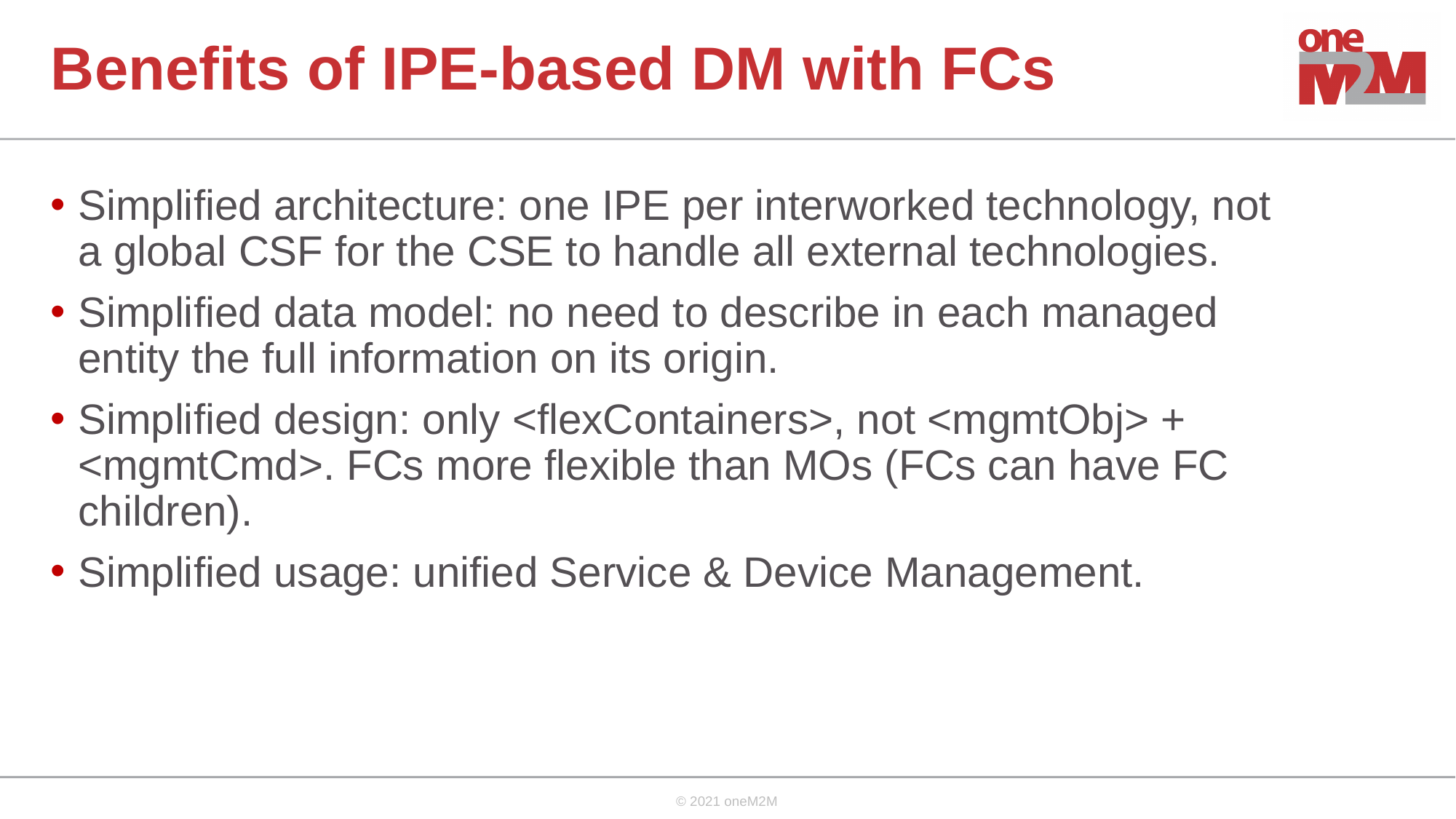

# Benefits of IPE-based DM with FCs
Simplified architecture: one IPE per interworked technology, not a global CSF for the CSE to handle all external technologies.
Simplified data model: no need to describe in each managed entity the full information on its origin.
Simplified design: only <flexContainers>, not <mgmtObj> + <mgmtCmd>. FCs more flexible than MOs (FCs can have FC children).
Simplified usage: unified Service & Device Management.